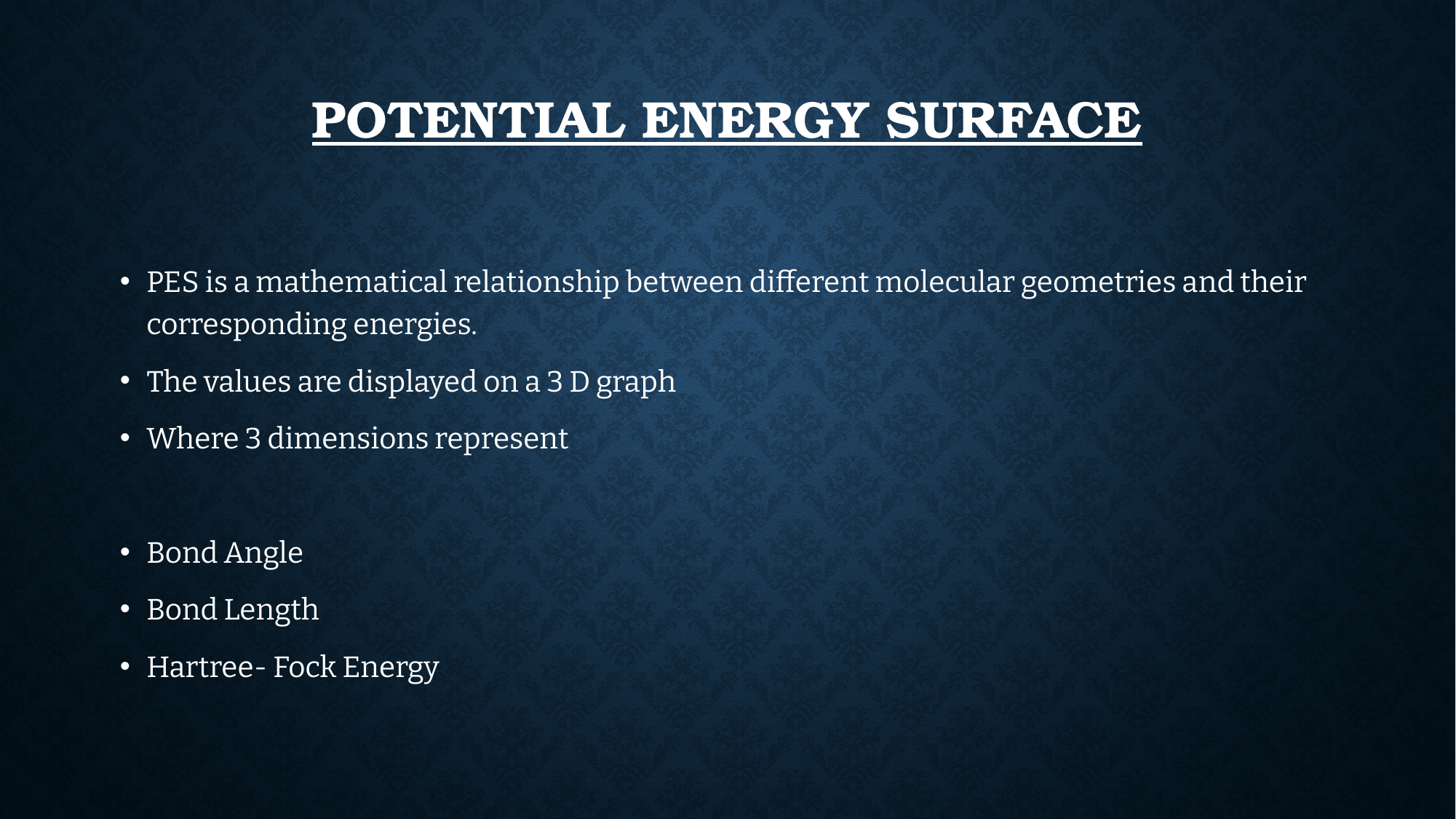

# Potential Energy Surface
PES is a mathematical relationship between different molecular geometries and their corresponding energies.
The values are displayed on a 3 D graph
Where 3 dimensions represent

Bond Angle
Bond Length
Hartree- Fock Energy